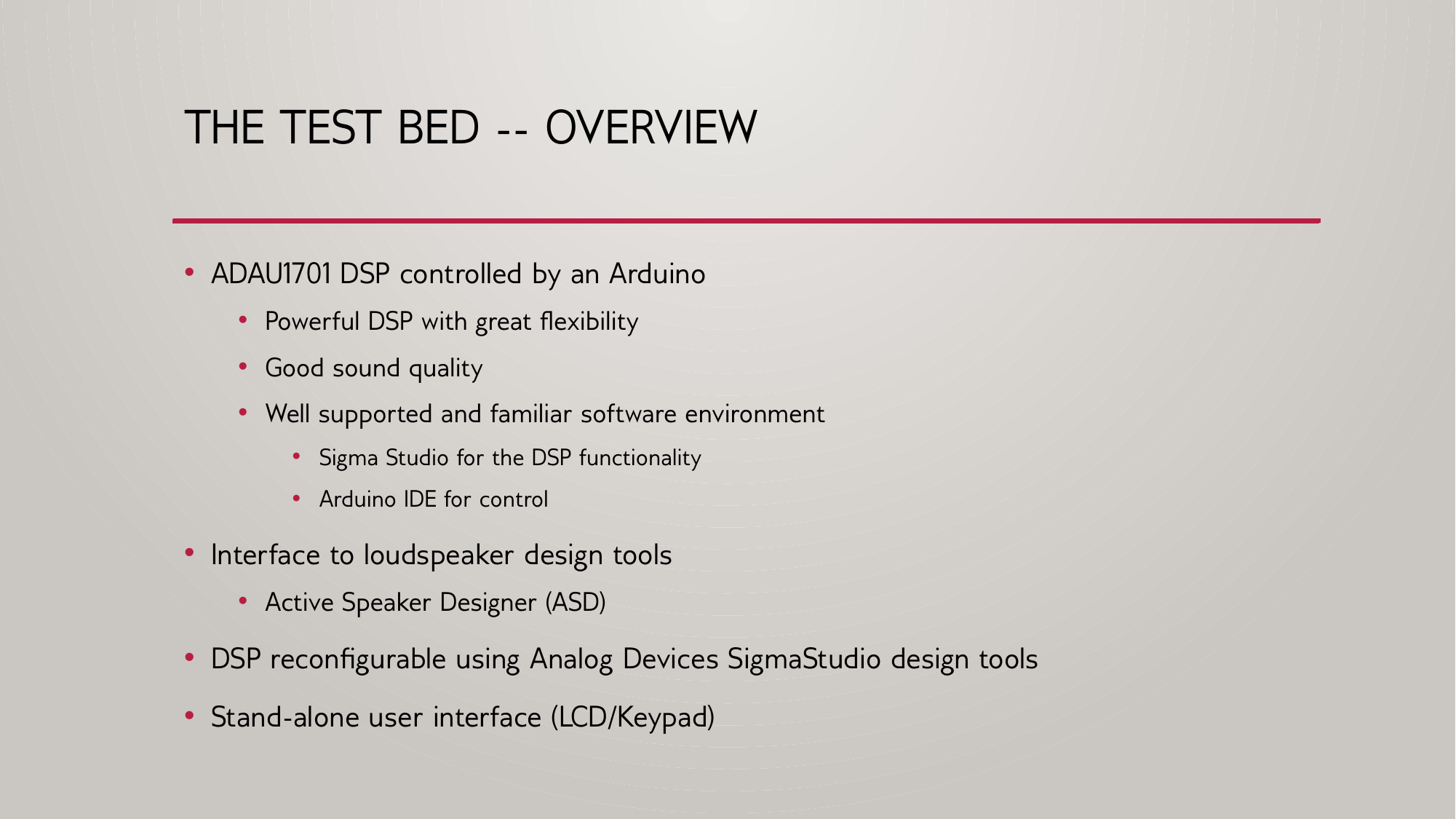

# The Test Bed -- Overview
ADAU1701 DSP controlled by an Arduino
Powerful DSP with great flexibility
Good sound quality
Well supported and familiar software environment
Sigma Studio for the DSP functionality
Arduino IDE for control
Interface to loudspeaker design tools
Active Speaker Designer (ASD)
DSP reconfigurable using Analog Devices SigmaStudio design tools
Stand-alone user interface (LCD/Keypad)